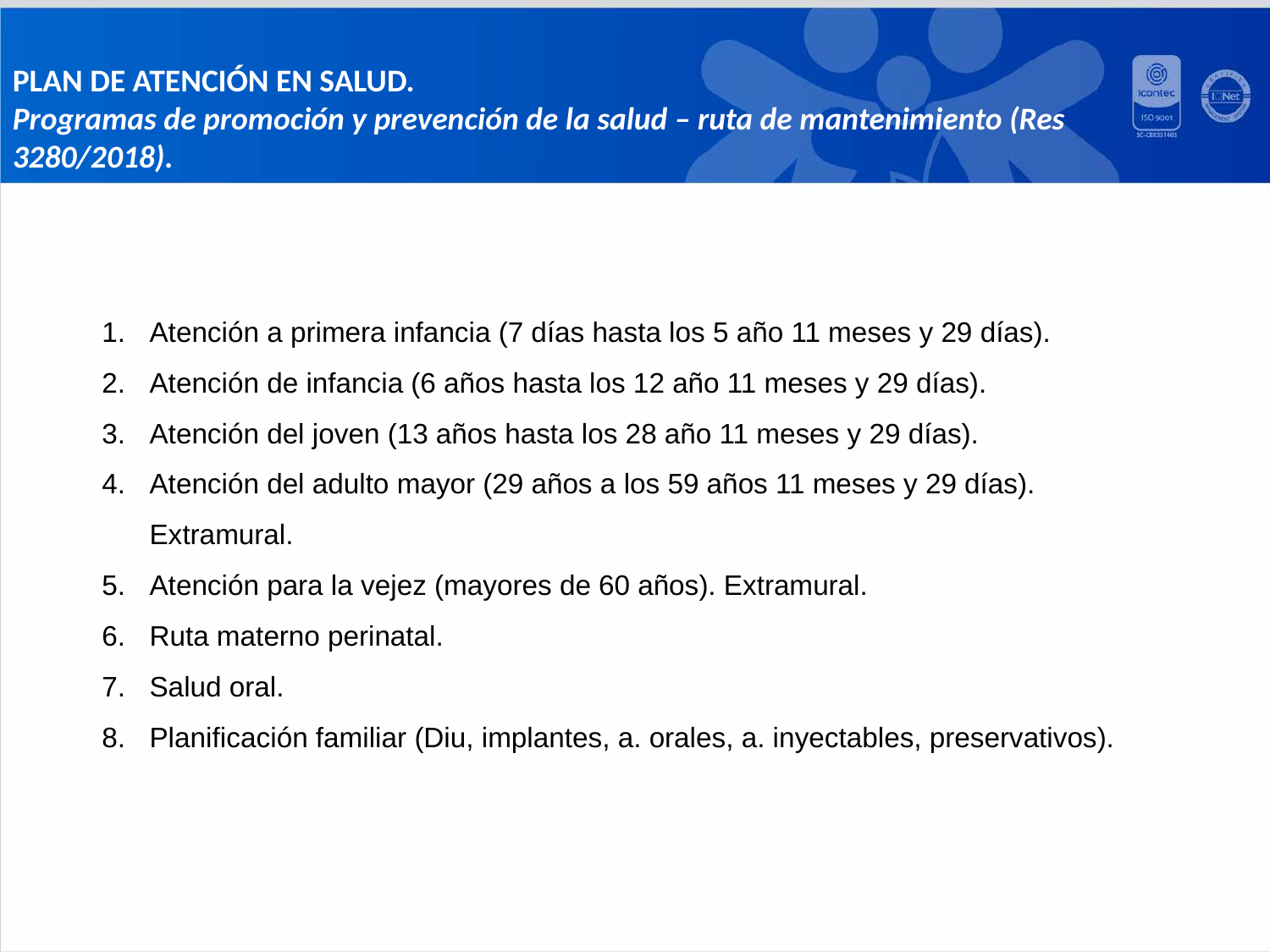

PLAN DE ATENCIÓN EN SALUD.
Programas de promoción y prevención de la salud – ruta de mantenimiento (Res 3280/2018).
Atención a primera infancia (7 días hasta los 5 año 11 meses y 29 días).
Atención de infancia (6 años hasta los 12 año 11 meses y 29 días).
Atención del joven (13 años hasta los 28 año 11 meses y 29 días).
Atención del adulto mayor (29 años a los 59 años 11 meses y 29 días). Extramural.
Atención para la vejez (mayores de 60 años). Extramural.
Ruta materno perinatal.
Salud oral.
Planificación familiar (Diu, implantes, a. orales, a. inyectables, preservativos).